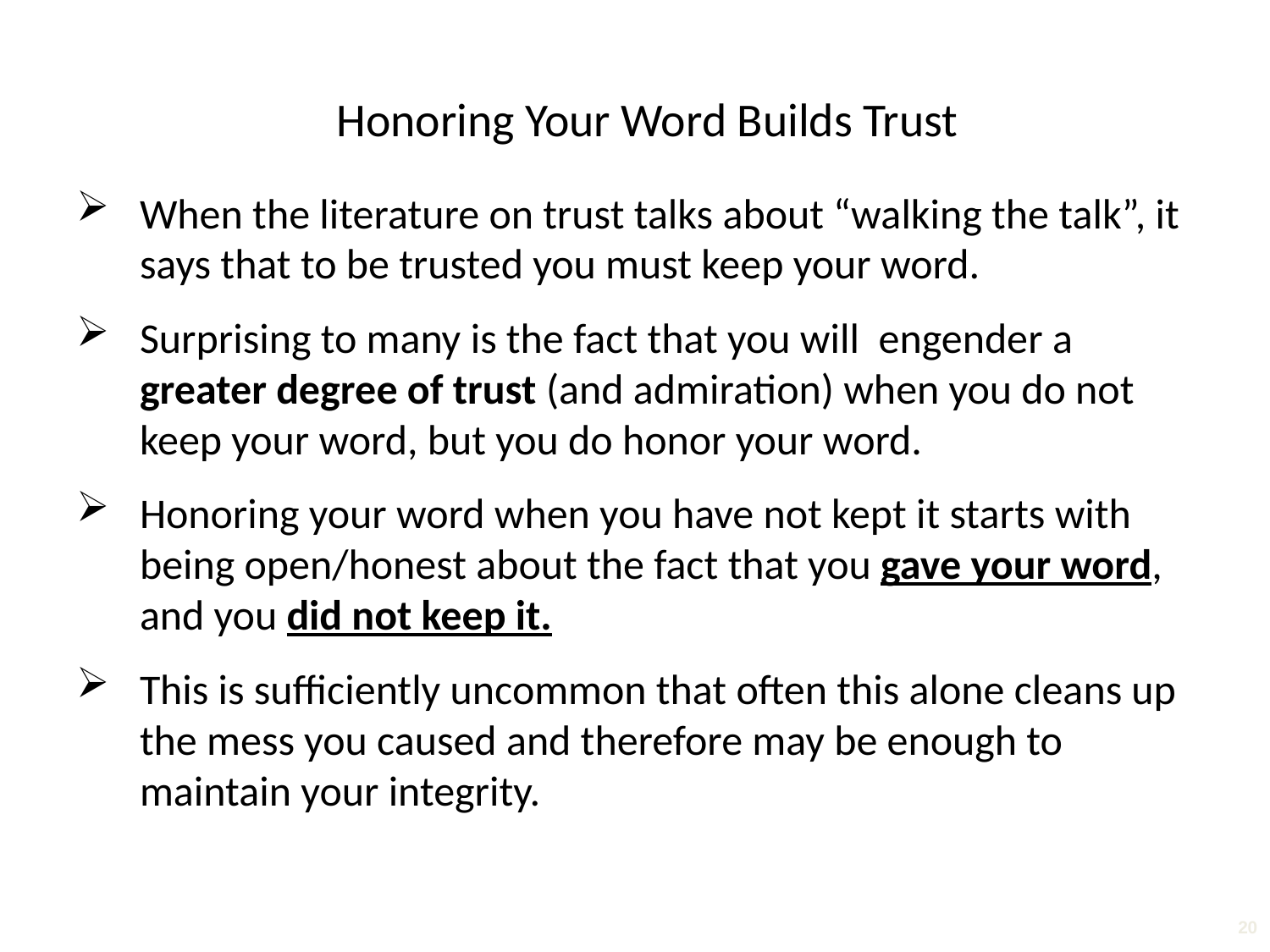

Honoring Your Word Builds Trust
When the literature on trust talks about “walking the talk”, it says that to be trusted you must keep your word.
Surprising to many is the fact that you will  engender a  greater degree of trust (and admiration) when you do not keep your word, but you do honor your word.
Honoring your word when you have not kept it starts with being open/honest about the fact that you gave your word, and you did not keep it.
This is sufficiently uncommon that often this alone cleans up the mess you caused and therefore may be enough to maintain your integrity.

20